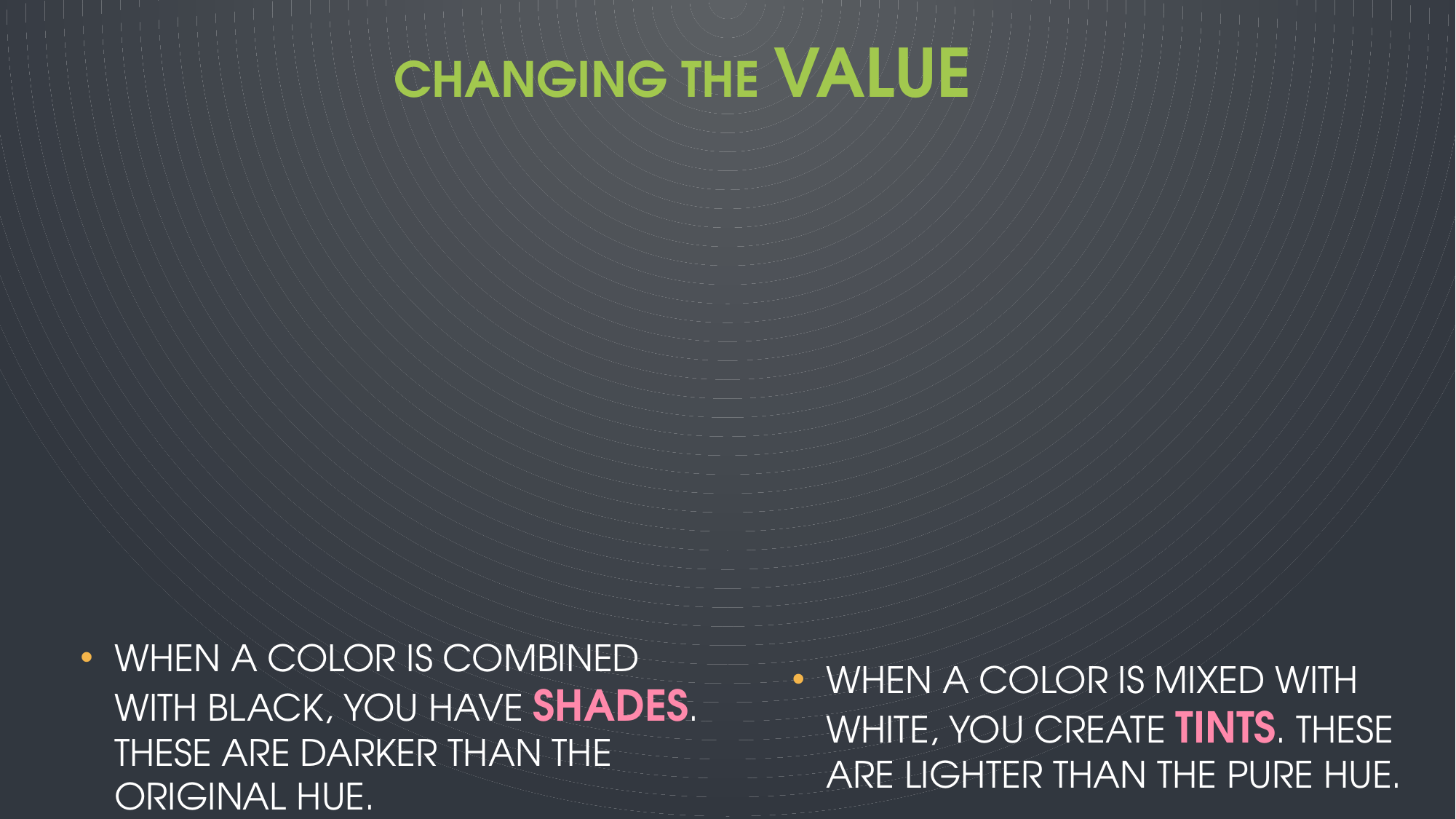

# Changing the VALUE
When a color is mixed with white, you create tints. These are lighter than the pure hue.
When a color is combined with black, you have shades. These are darker than the original hue.